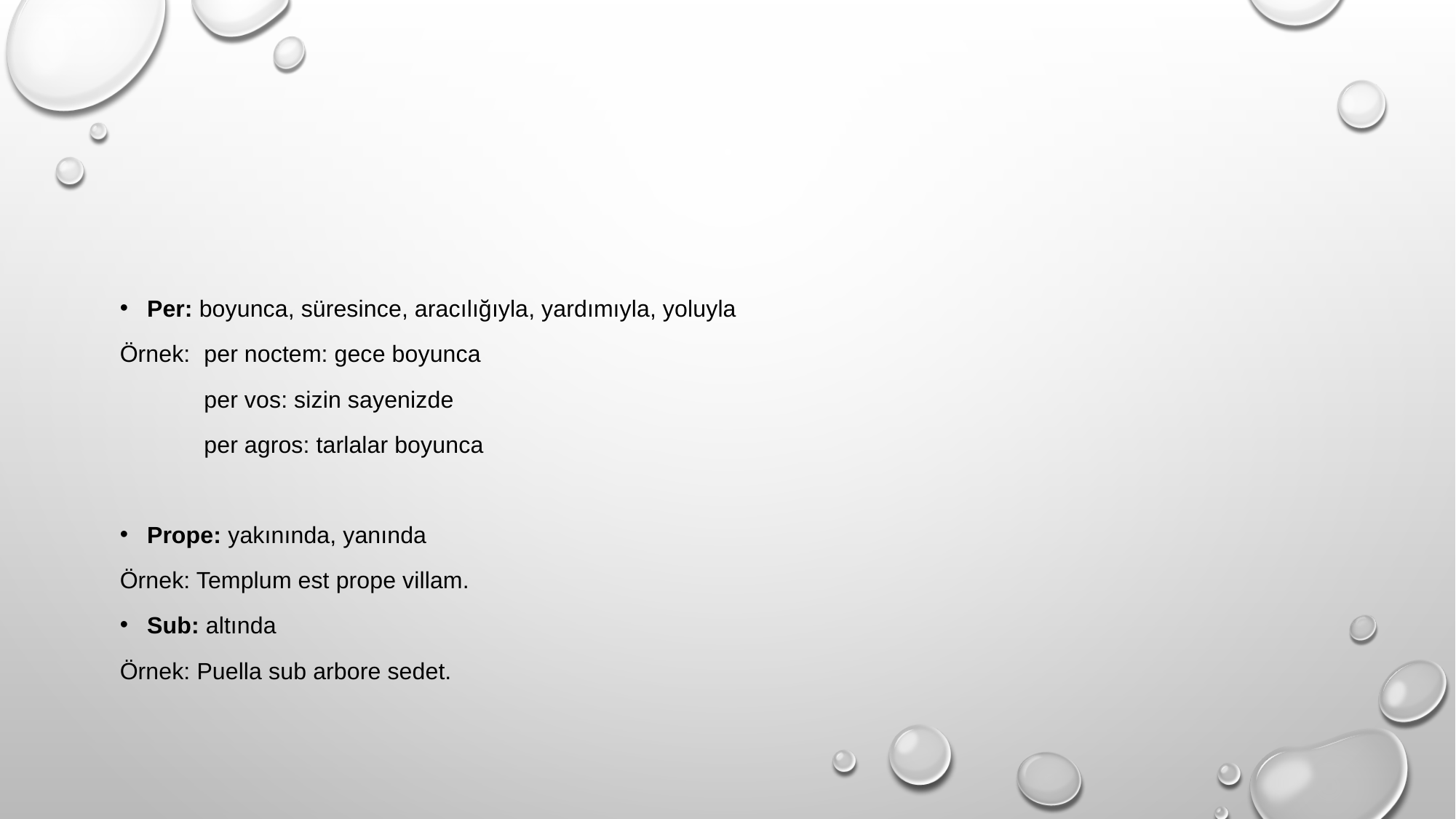

#
Per: boyunca, süresince, aracılığıyla, yardımıyla, yoluyla
Örnek: 	per noctem: gece boyunca
	per vos: sizin sayenizde
	per agros: tarlalar boyunca

Prope: yakınında, yanında
Örnek: Templum est prope villam.
Sub: altında
Örnek: Puella sub arbore sedet.